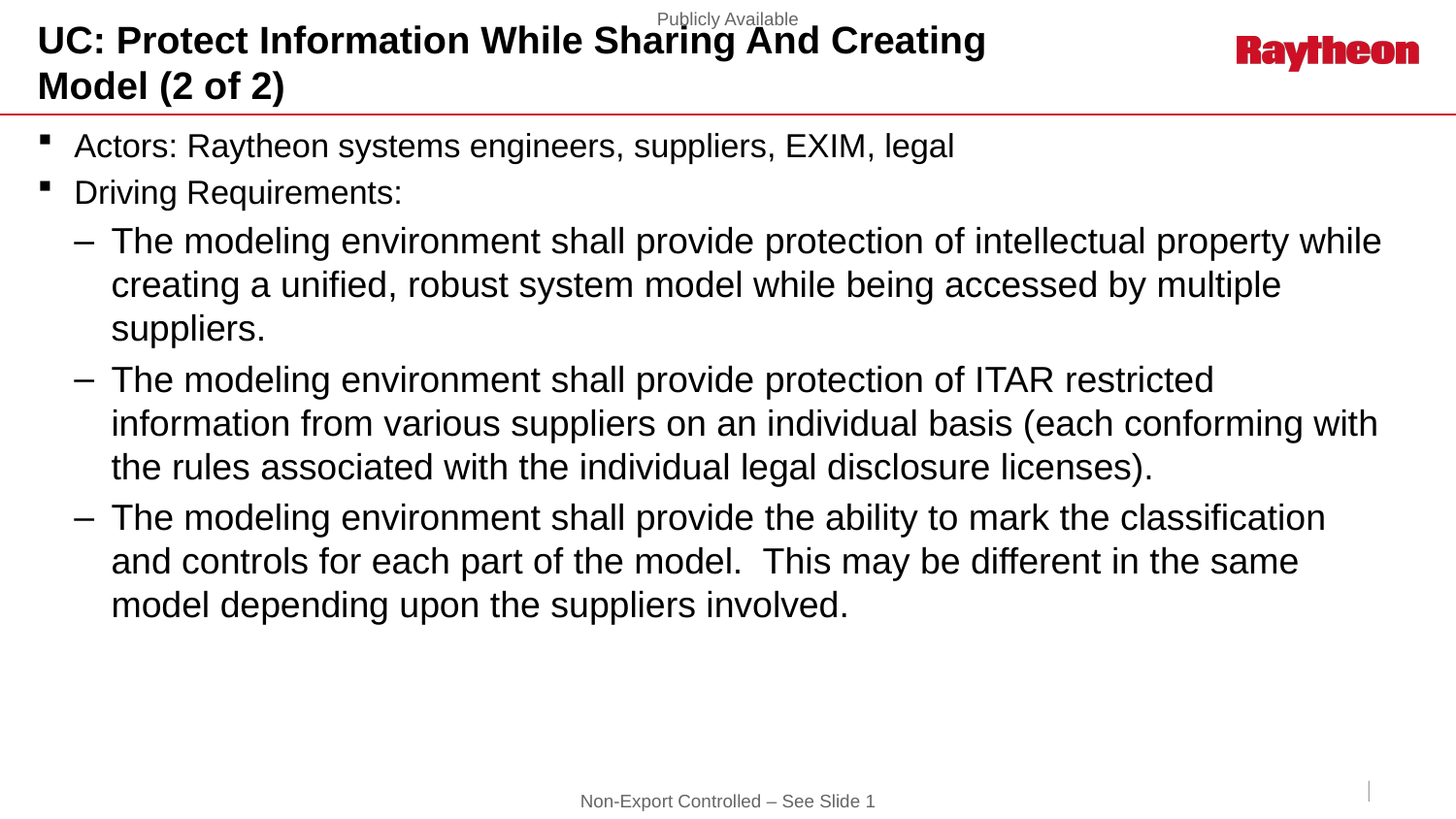

# UC: Protect Information While Sharing And Creating Model (2 of 2)
Actors: Raytheon systems engineers, suppliers, EXIM, legal
Driving Requirements:
The modeling environment shall provide protection of intellectual property while creating a unified, robust system model while being accessed by multiple suppliers.
The modeling environment shall provide protection of ITAR restricted information from various suppliers on an individual basis (each conforming with the rules associated with the individual legal disclosure licenses).
The modeling environment shall provide the ability to mark the classification and controls for each part of the model.  This may be different in the same model depending upon the suppliers involved.